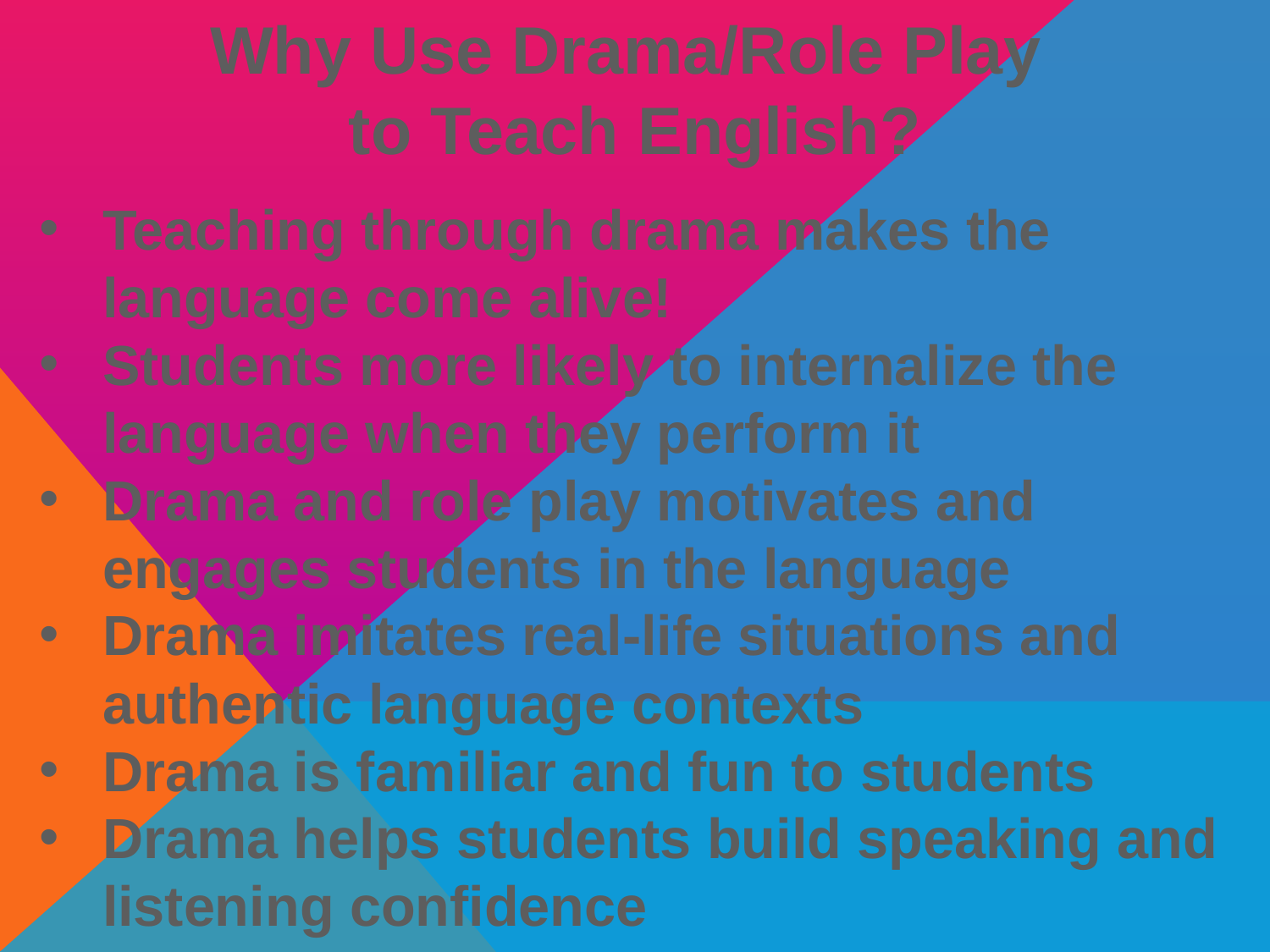

# Why Use Drama/Role Play to Teach English?
Teaching through drama makes the language come alive!
Students more likely to internalize the language when they perform it
Drama and role play motivates and engages students in the language
Drama imitates real-life situations and authentic language contexts
Drama is familiar and fun to students
Drama helps students build speaking and listening confidence